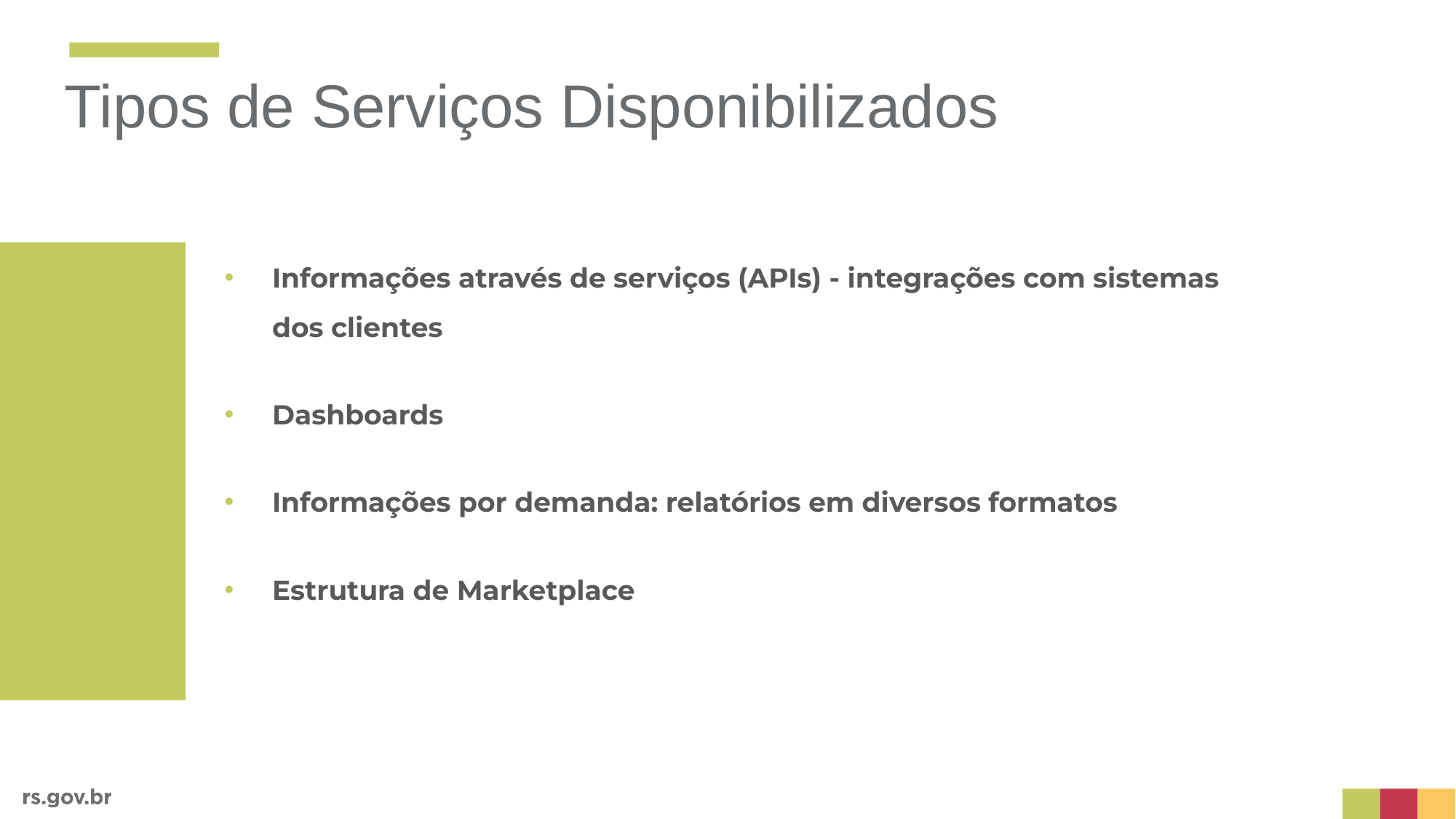

Tipos de Serviços Disponibilizados
Informações através de serviços (APIs) - integrações com sistemas dos clientes
Dashboards
Informações por demanda: relatórios em diversos formatos
Estrutura de Marketplace